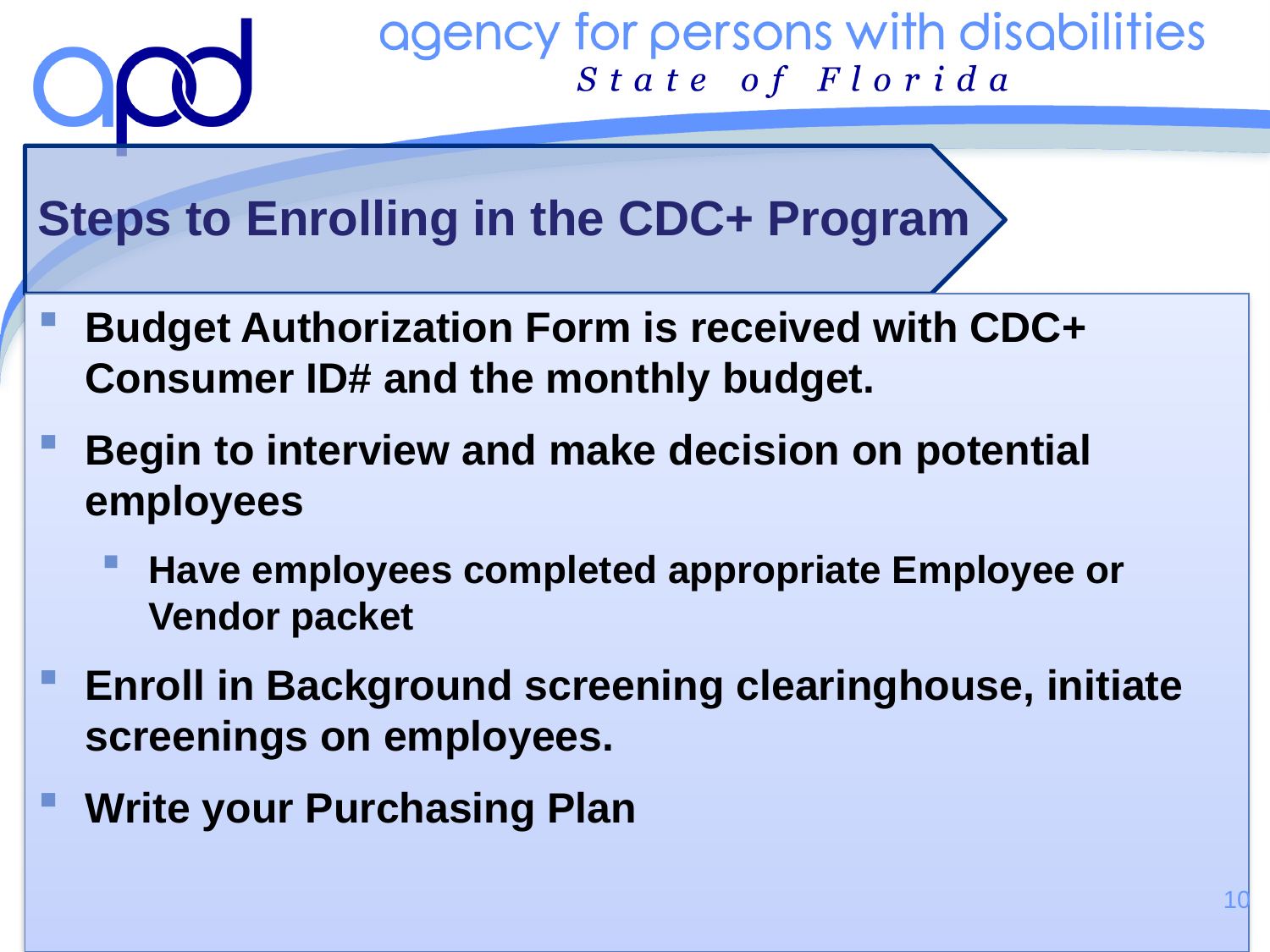

Steps to Enrolling in the CDC+ Program
#
Budget Authorization Form is received with CDC+ Consumer ID# and the monthly budget.
Begin to interview and make decision on potential employees
Have employees completed appropriate Employee or Vendor packet
Enroll in Background screening clearinghouse, initiate screenings on employees.
Write your Purchasing Plan

10